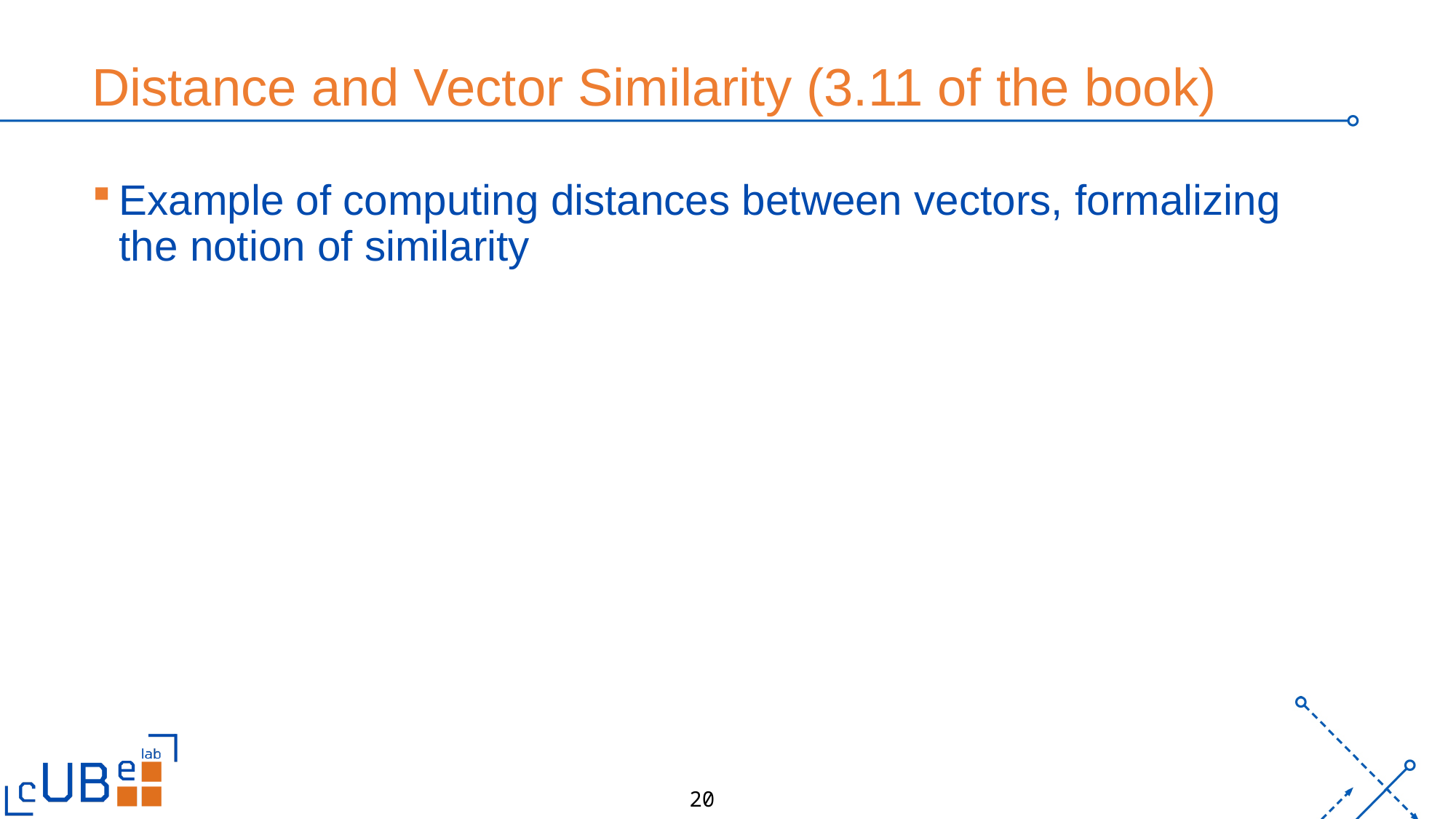

# Distance and Vector Similarity (3.11 of the book)
Example of computing distances between vectors, formalizing the notion of similarity
20